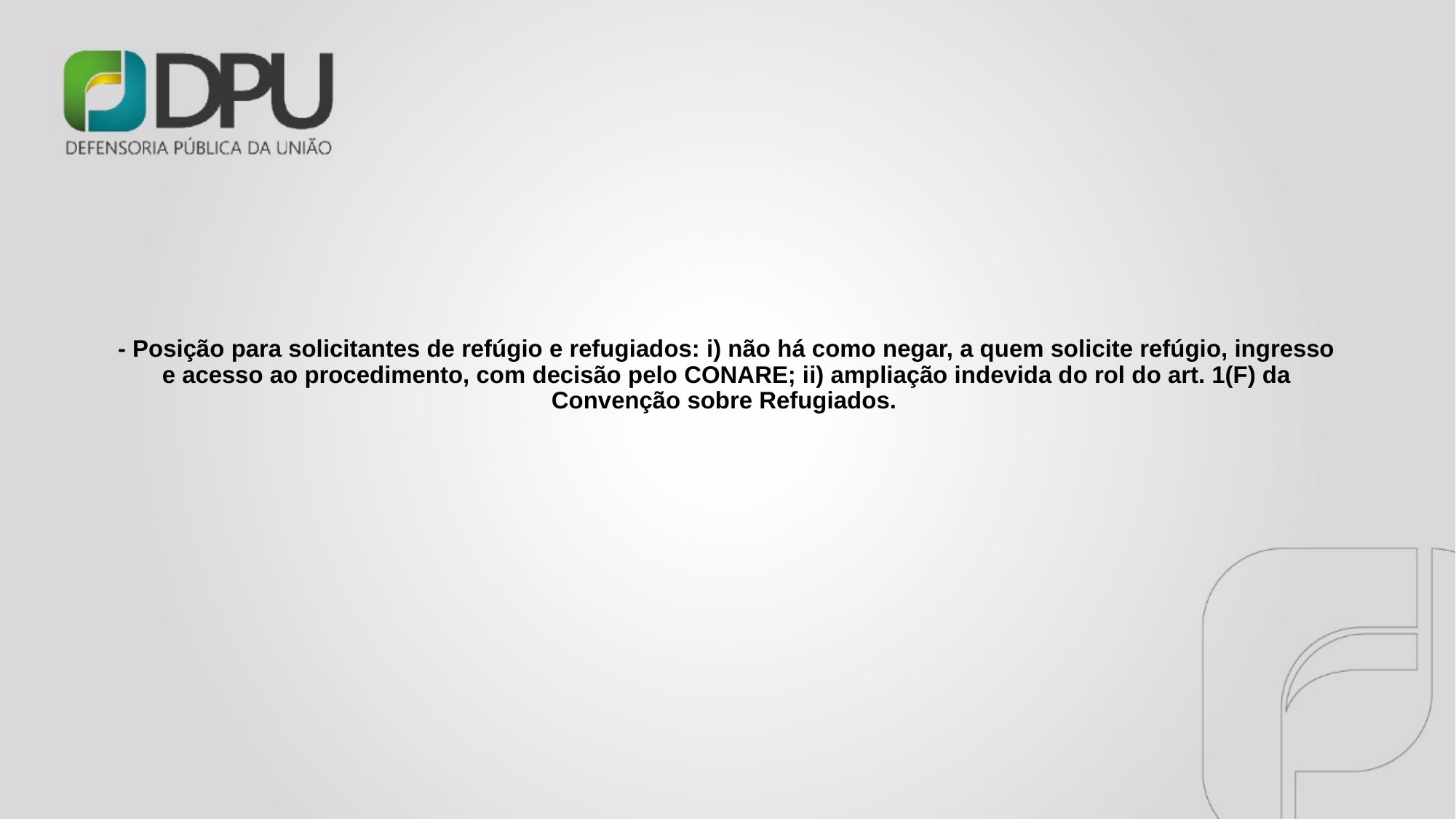

# - Posição para solicitantes de refúgio e refugiados: i) não há como negar, a quem solicite refúgio, ingresso e acesso ao procedimento, com decisão pelo CONARE; ii) ampliação indevida do rol do art. 1(F) da Convenção sobre Refugiados.